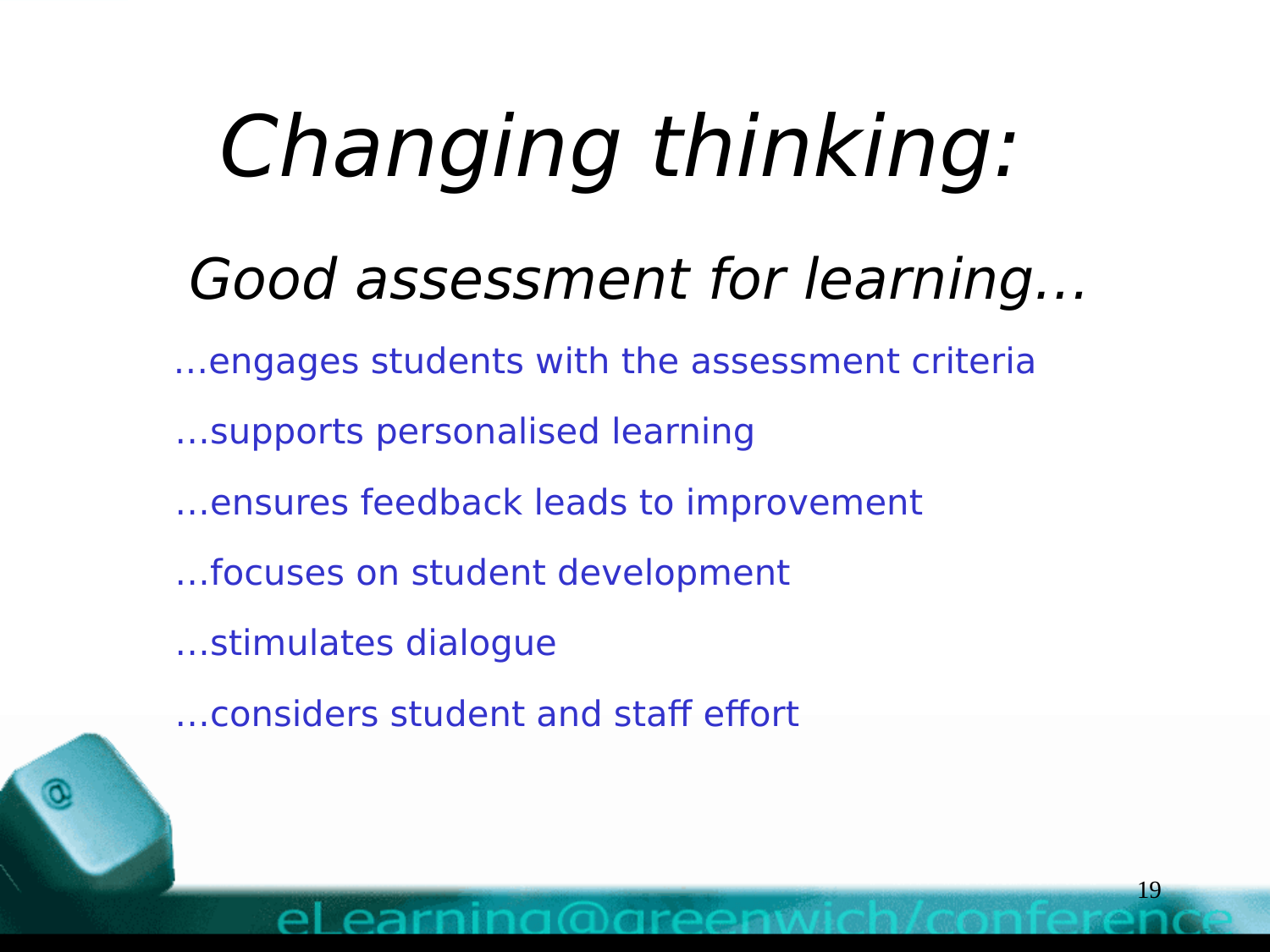

# Changing thinking:
   Good assessment for learning…
  …engages students with the assessment criteria
…supports personalised learning
…ensures feedback leads to improvement
…focuses on student development
…stimulates dialogue
…considers student and staff effort

19